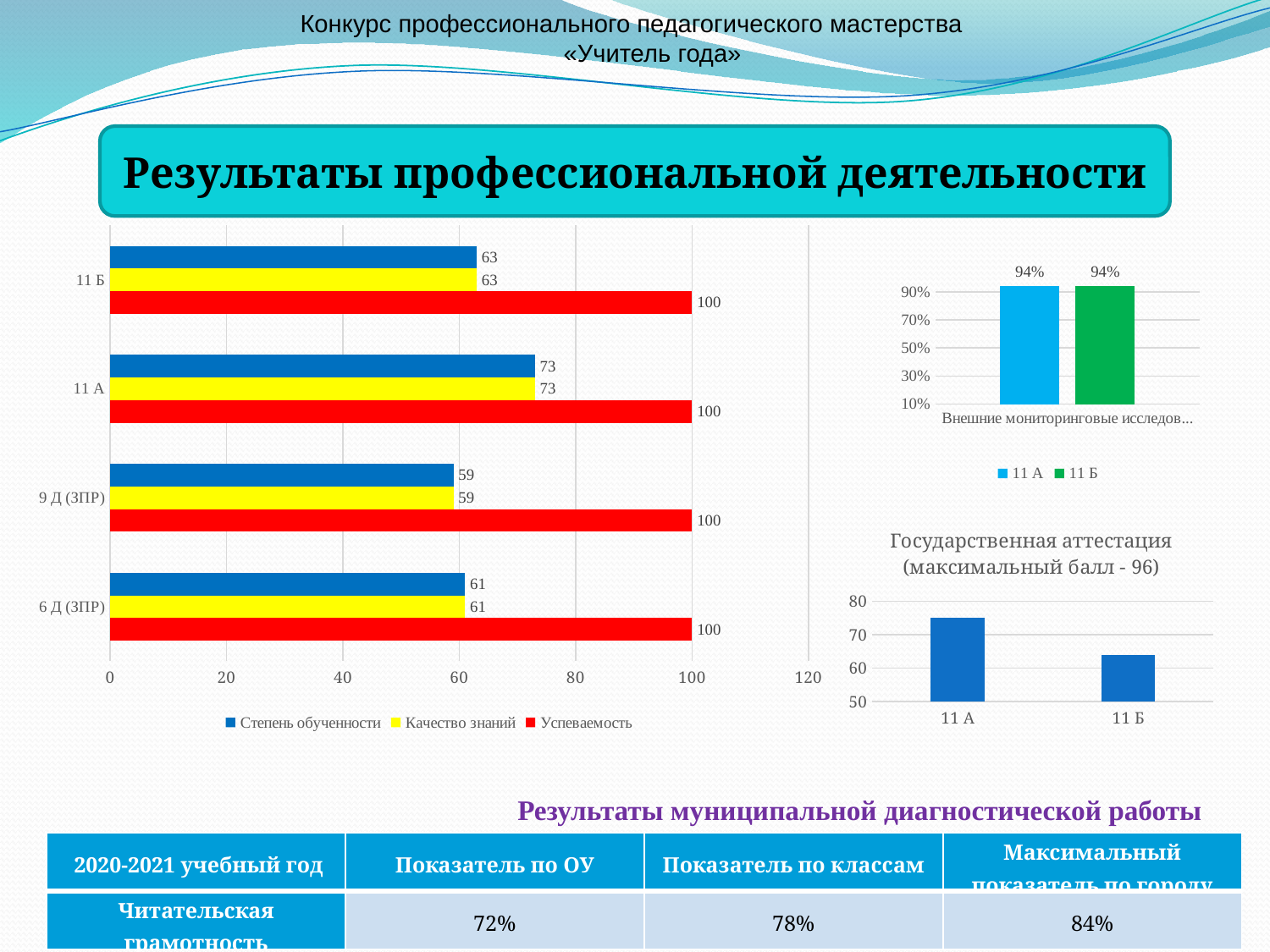

Конкурс профессионального педагогического мастерства
     «Учитель года»
Результаты профессиональной деятельности

### Chart

| Category | Успеваемость  | Качество знаний | Степень обученности |
|---|---|---|---|
| 6 Д (ЗПР) | 100.0 | 61.0 | 61.0 |
| 9 Д (ЗПР) | 100.0 | 59.0 | 59.0 |
| 11 А | 100.0 | 73.0 | 73.0 |
| 11 Б | 100.0 | 63.0 | 63.0 |

### Chart

| Category | 11 А | 11 Б |
|---|---|---|
| Внешние мониторинговые исследования РДР (%) | 0.94 | 0.94 |

### Chart: Государственная аттестация (максимальный балл - 96)

| Category | Государственная аттестация (балл) |
|---|---|
| 11 А | 75.0 |
| 11 Б | 64.0 |
Результаты муниципальной диагностической работы
| 2020-2021 учебный год | Показатель по ОУ | Показатель по классам | Максимальный показатель по городу |
| --- | --- | --- | --- |
| Читательская грамотность | 72% | 78% | 84% |